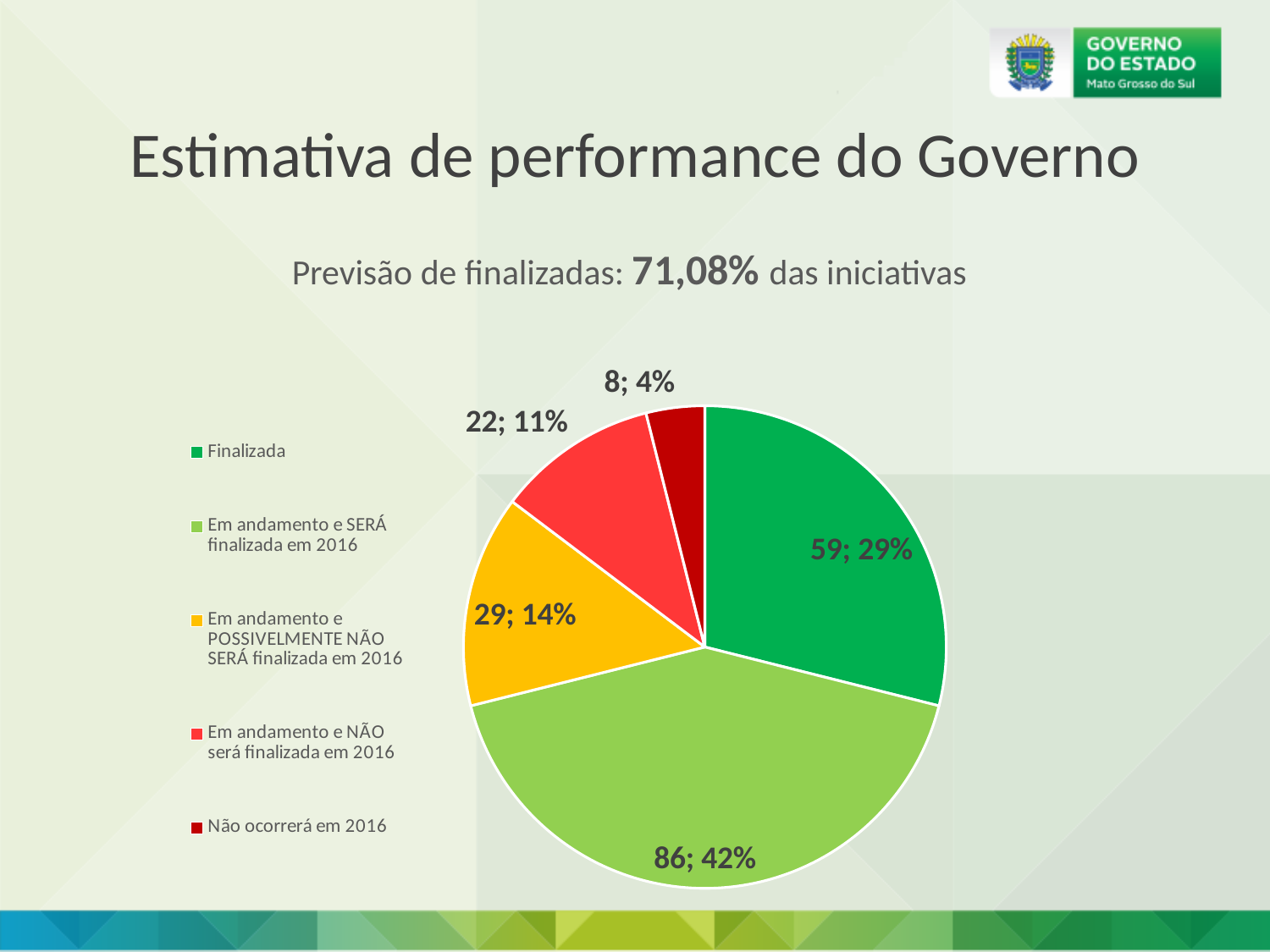

Estimativa de performance do Governo
                                Previsão de finalizadas: 71,08% das iniciativas

### Chart

| Category |  |
|---|---|
| Finalizada | 59.0 |
| Em andamento e SERÁ finalizada em 2016 | 86.0 |
| Em andamento e POSSIVELMENTE NÃO SERÁ finalizada em 2016 | 29.0 |
| Em andamento e NÃO será finalizada em 2016 | 22.0 |
| Não ocorrerá em 2016 | 8.0 |